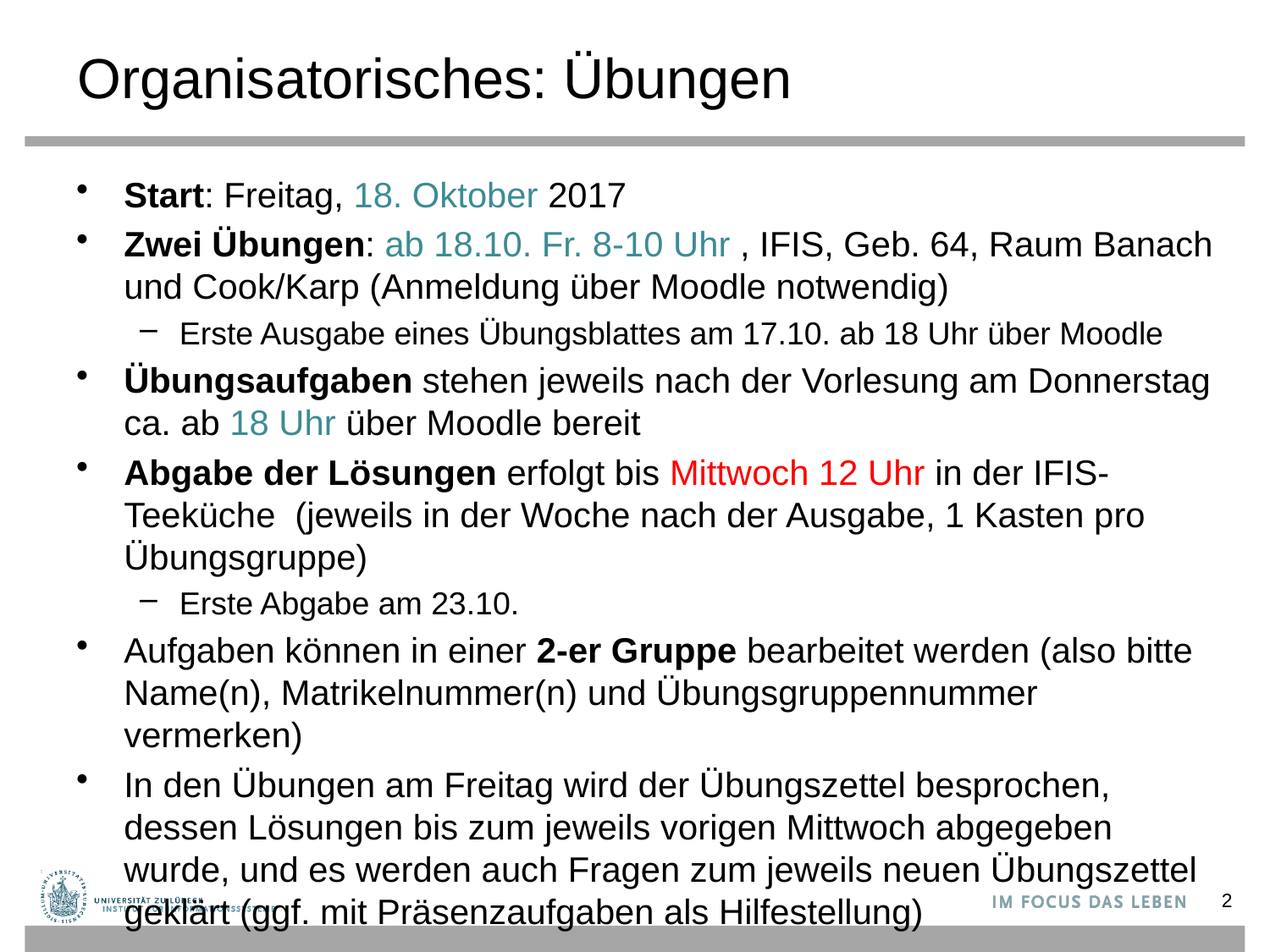

# Organisatorisches: Übungen
Start: Freitag, 18. Oktober 2017
Zwei Übungen: ab 18.10. Fr. 8-10 Uhr , IFIS, Geb. 64, Raum Banach und Cook/Karp (Anmeldung über Moodle notwendig)
Erste Ausgabe eines Übungsblattes am 17.10. ab 18 Uhr über Moodle
Übungsaufgaben stehen jeweils nach der Vorlesung am Donnerstag
ca. ab 18 Uhr über Moodle bereit
Abgabe der Lösungen erfolgt bis Mittwoch 12 Uhr in der IFIS-Teeküche  (jeweils in der Woche nach der Ausgabe, 1 Kasten pro Übungsgruppe)
Erste Abgabe am 23.10.
Aufgaben können in einer 2-er Gruppe bearbeitet werden (also bitte Name(n), Matrikelnummer(n) und Übungsgruppennummer vermerken)
In den Übungen am Freitag wird der Übungszettel besprochen, dessen Lösungen bis zum jeweils vorigen Mittwoch abgegeben wurde, und es werden auch Fragen zum jeweils neuen Übungszettel geklärt (ggf. mit Präsenzaufgaben als Hilfestellung)
2